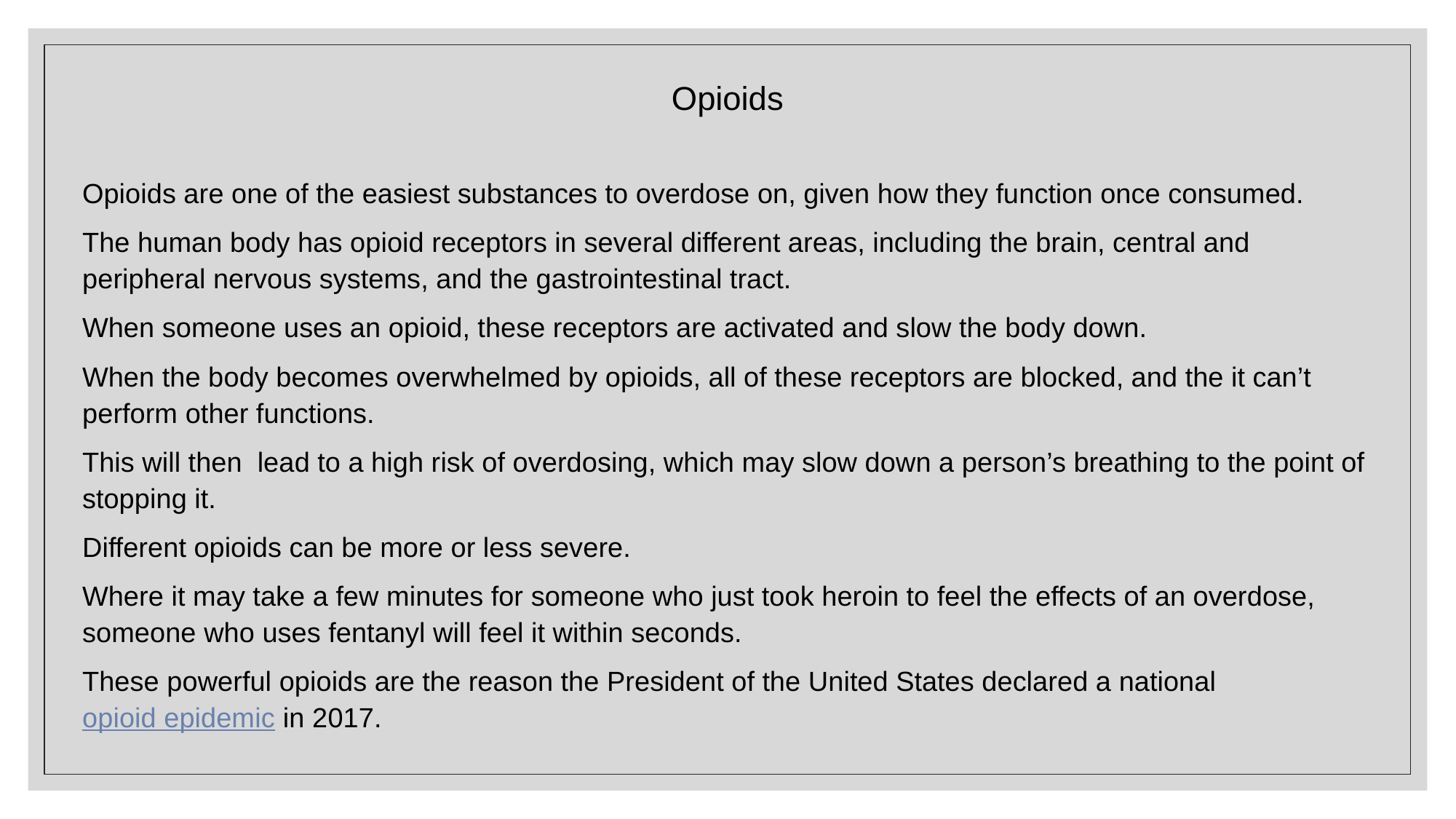

Opioids

Opioids are one of the easiest substances to overdose on, given how they function once consumed.
The human body has opioid receptors in several different areas, including the brain, central and peripheral nervous systems, and the gastrointestinal tract.
When someone uses an opioid, these receptors are activated and slow the body down.
When the body becomes overwhelmed by opioids, all of these receptors are blocked, and the it can’t perform other functions.
This will then  lead to a high risk of overdosing, which may slow down a person’s breathing to the point of stopping it.
Different opioids can be more or less severe.
Where it may take a few minutes for someone who just took heroin to feel the effects of an overdose, someone who uses fentanyl will feel it within seconds.
These powerful opioids are the reason the President of the United States declared a national opioid epidemic in 2017.